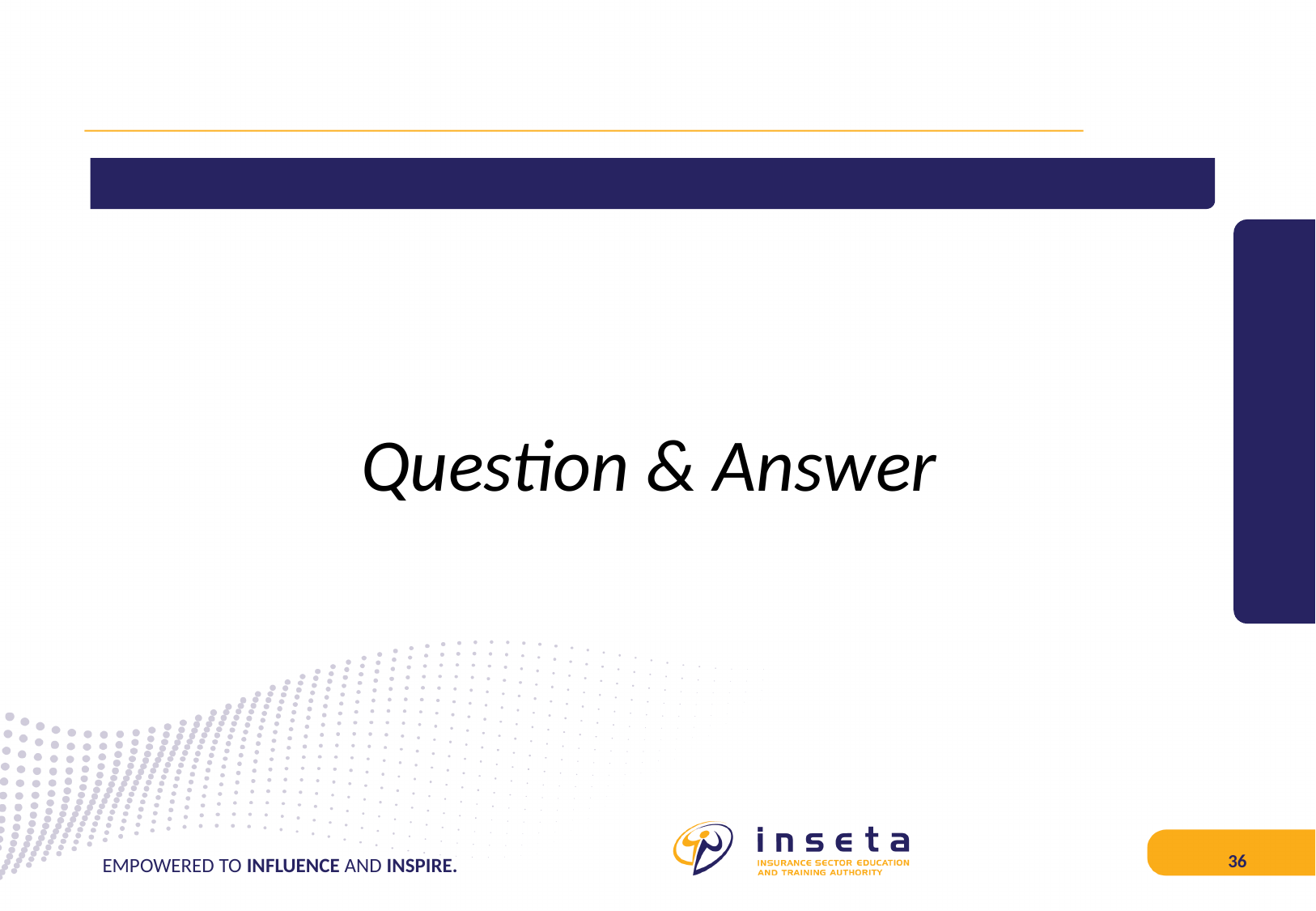

# Question & Answer
EMPOWERED TO INFLUENCE AND INSPIRE.
36